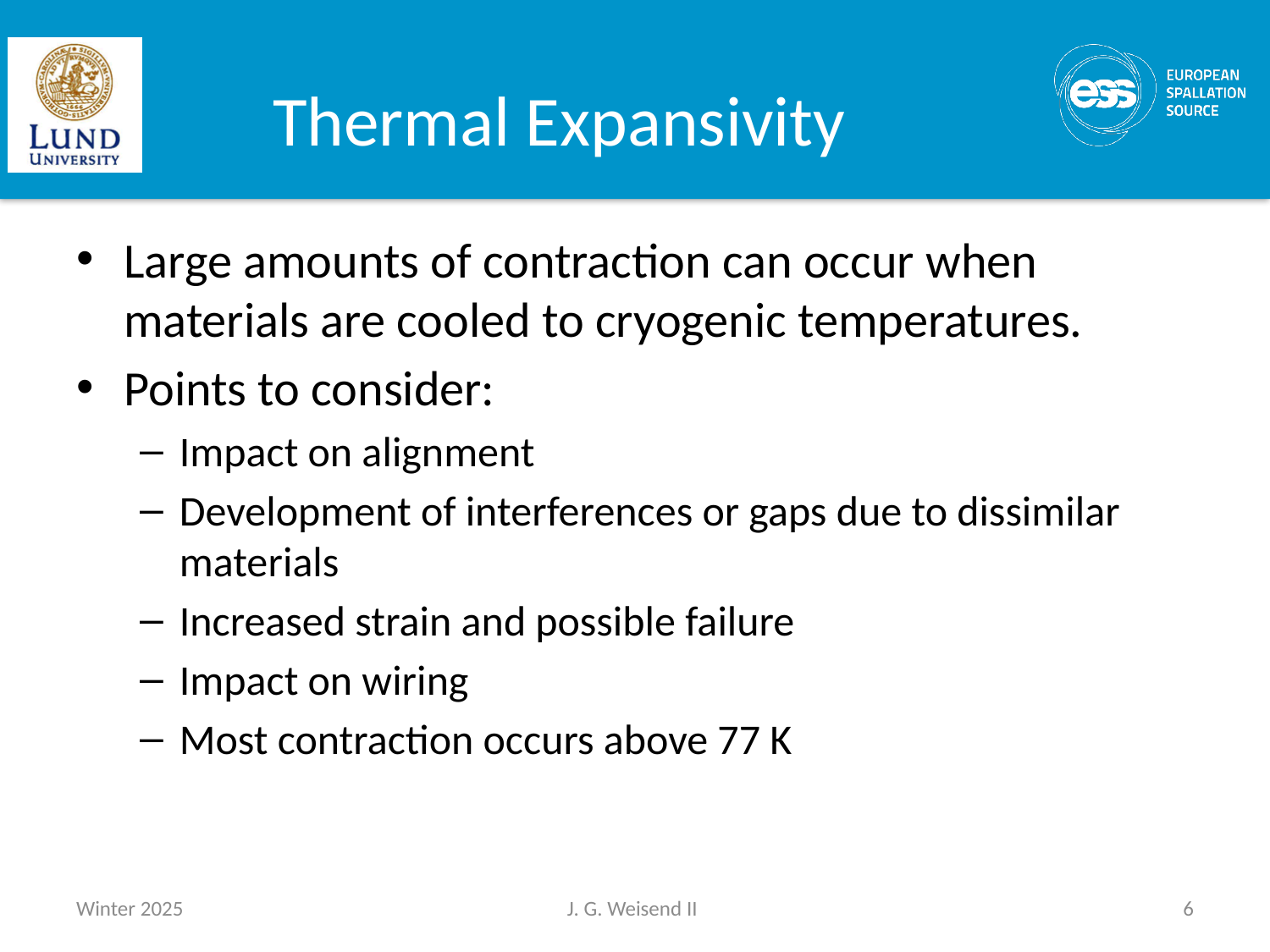

# Thermal Expansivity
Large amounts of contraction can occur when materials are cooled to cryogenic temperatures.
Points to consider:
Impact on alignment
Development of interferences or gaps due to dissimilar materials
Increased strain and possible failure
Impact on wiring
Most contraction occurs above 77 K
Winter 2025
J. G. Weisend II
6